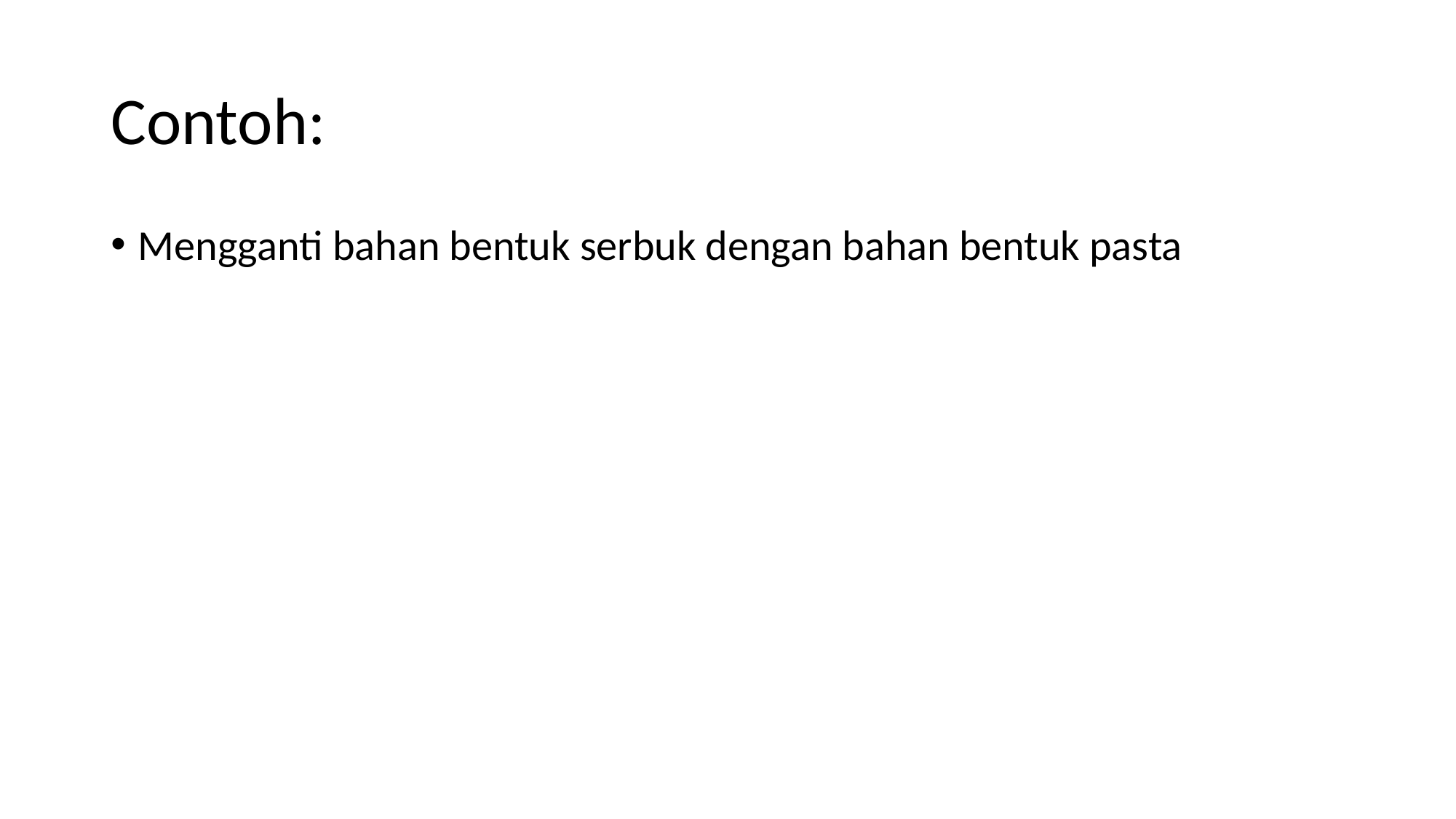

# Contoh:
Mengganti bahan bentuk serbuk dengan bahan bentuk pasta